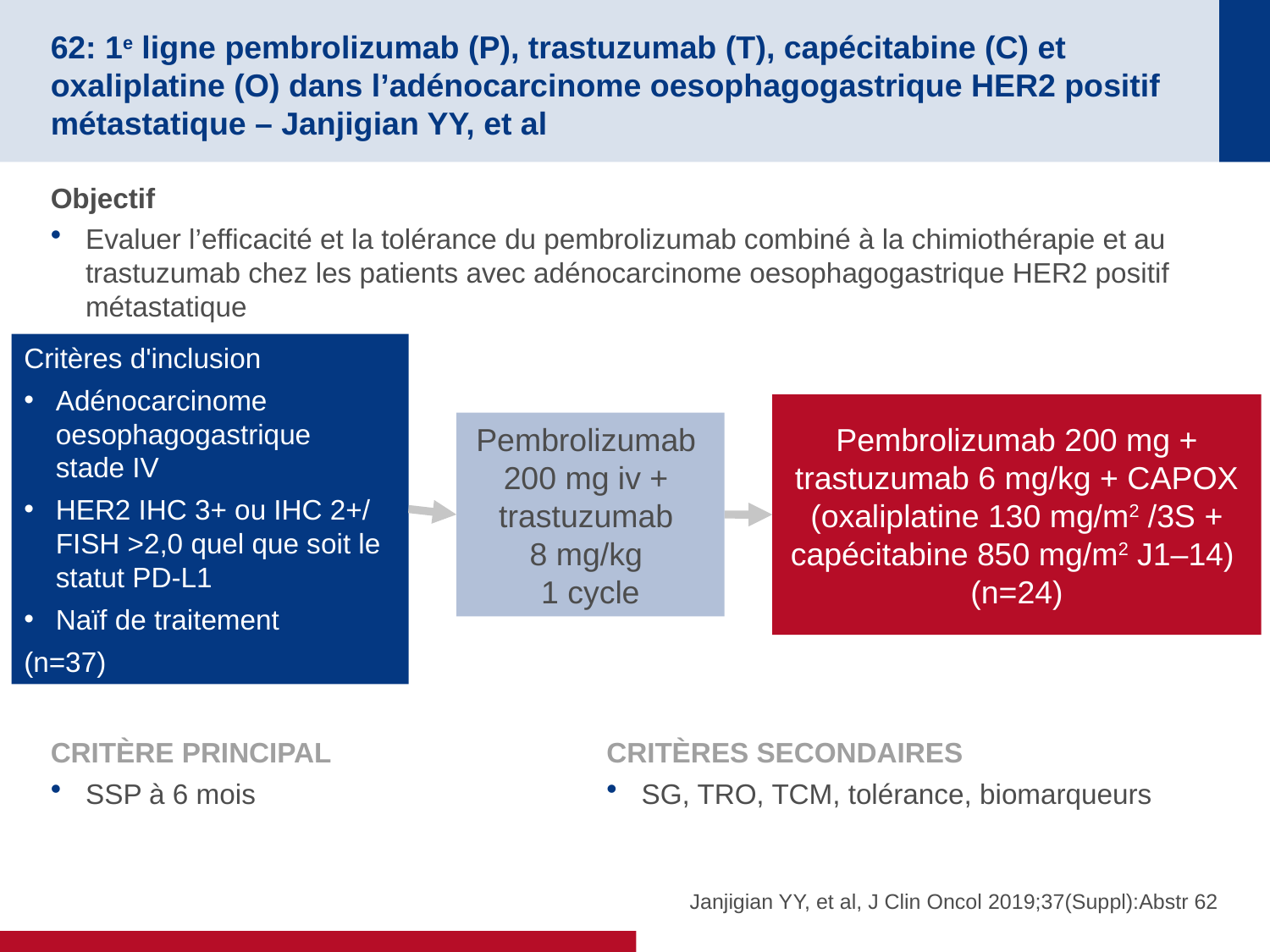

# 62: 1e ligne pembrolizumab (P), trastuzumab (T), capécitabine (C) et oxaliplatine (O) dans l’adénocarcinome oesophagogastrique HER2 positif métastatique – Janjigian YY, et al
Objectif
Evaluer l’efficacité et la tolérance du pembrolizumab combiné à la chimiothérapie et au trastuzumab chez les patients avec adénocarcinome oesophagogastrique HER2 positif métastatique
Critères d'inclusion
Adénocarcinome oesophagogastrique
stade IV
HER2 IHC 3+ ou IHC 2+/
FISH >2,0 quel que soit le statut PD-L1
Naïf de traitement
(n=37)
Pembrolizumab 200 mg + trastuzumab 6 mg/kg + CAPOX (oxaliplatine 130 mg/m2 /3S + capécitabine 850 mg/m2 J1–14)
(n=24)
Pembrolizumab
200 mg iv +
trastuzumab
8 mg/kg
1 cycle
CRITÈRE PRINCIPAL
SSP à 6 mois

CRITÈRES SECONDAIRES
SG, TRO, TCM, tolérance, biomarqueurs
Janjigian YY, et al, J Clin Oncol 2019;37(Suppl):Abstr 62